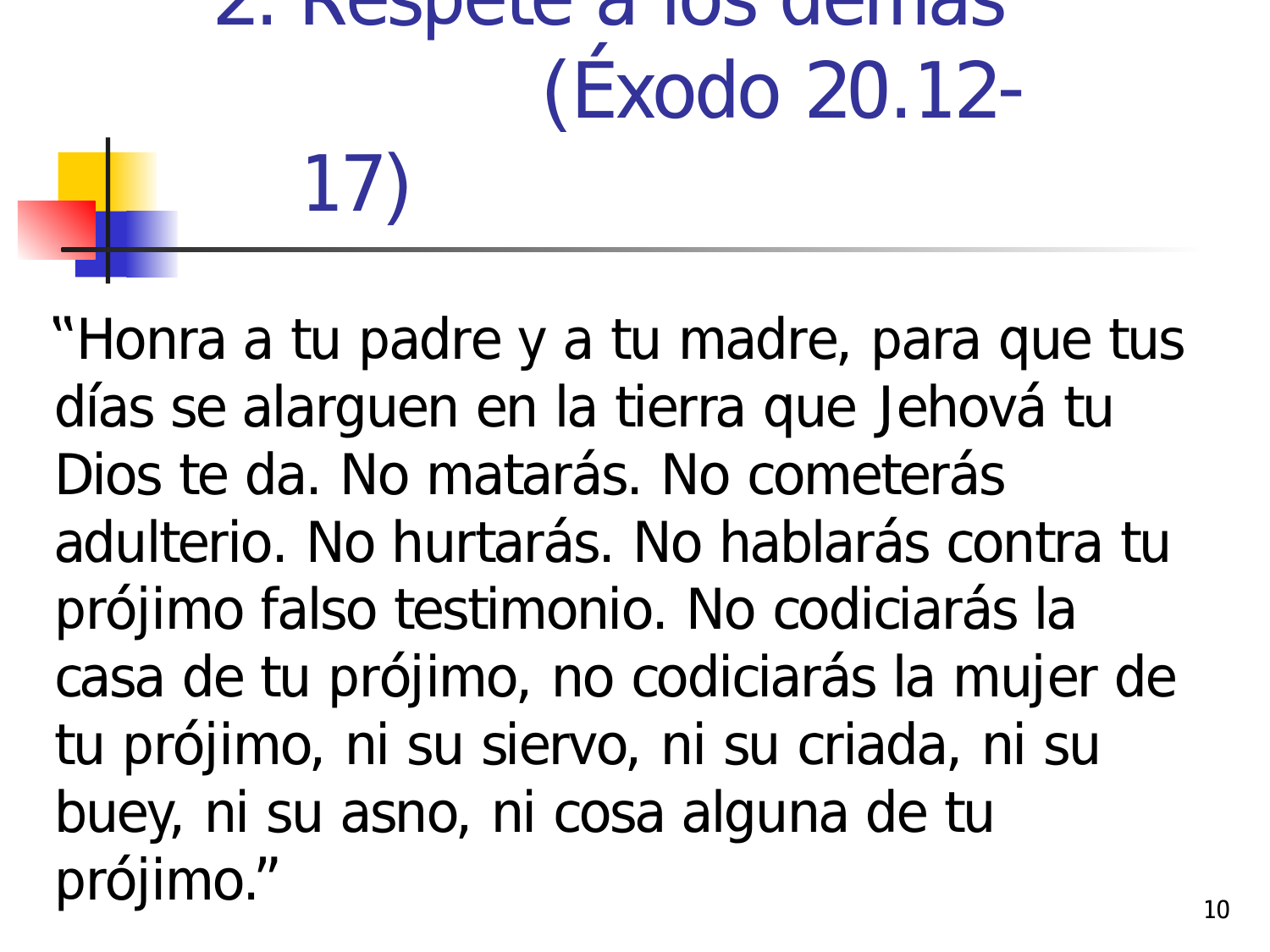

Respete a los demás             (Éxodo 20.12-17)
“Honra a tu padre y a tu madre, para que tus días se alarguen en la tierra que Jehová tu Dios te da. No matarás. No cometerás adulterio. No hurtarás. No hablarás contra tu prójimo falso testimonio. No codiciarás la casa de tu prójimo, no codiciarás la mujer de tu prójimo, ni su siervo, ni su criada, ni su buey, ni su asno, ni cosa alguna de tu prójimo.”
10